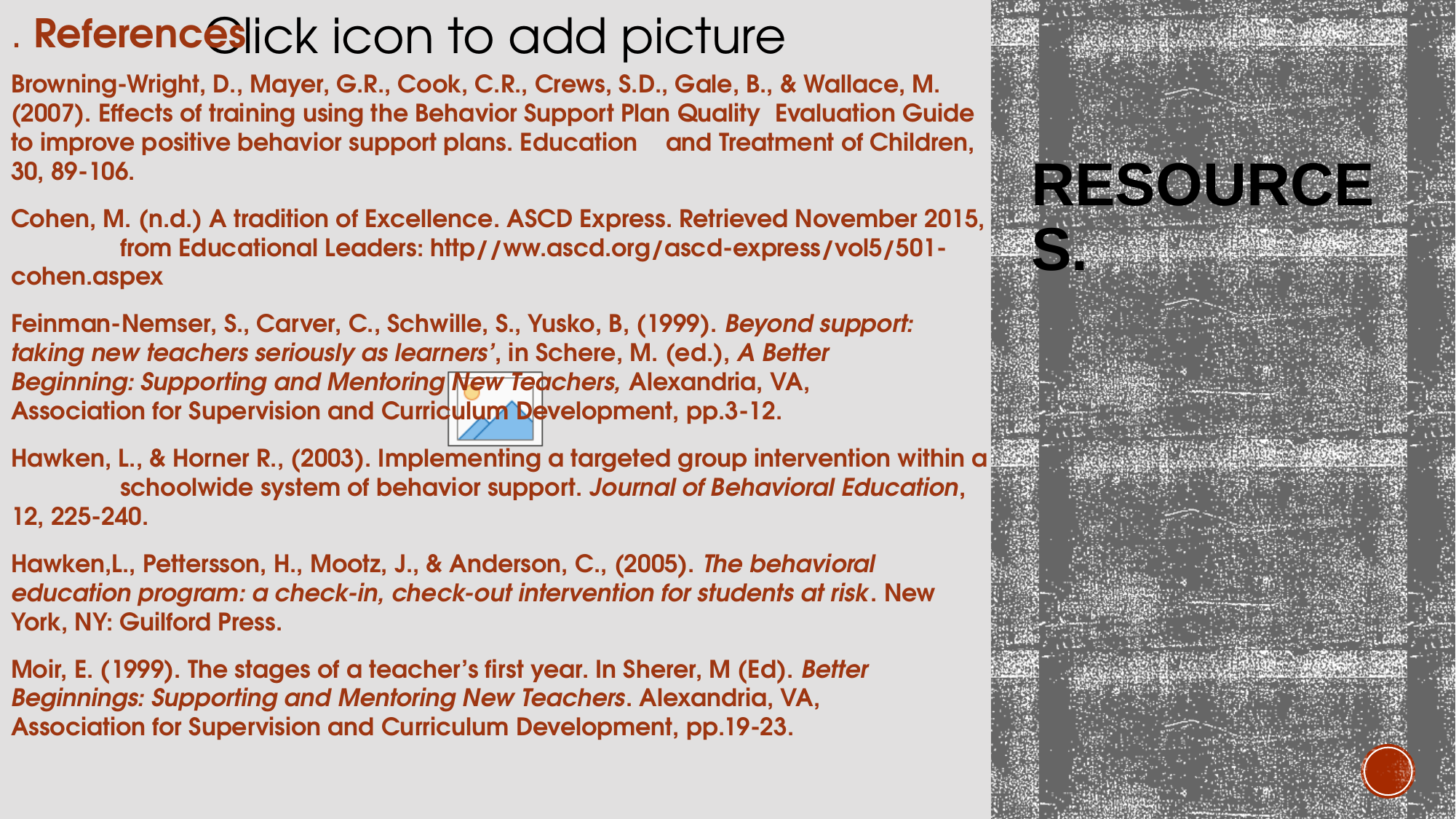

. References
Browning-Wright, D., Mayer, G.R., Cook, C.R., Crews, S.D., Gale, B., & Wallace, M. 	(2007). Effects of training using the Behavior Support Plan Quality 	Evaluation Guide to improve positive behavior support plans. Education 	and Treatment of Children, 30, 89-106.
Cohen, M. (n.d.) A tradition of Excellence. ASCD Express. Retrieved November 2015, 	from Educational Leaders: http//ww.ascd.org/ascd-express/vol5/501-	cohen.aspex
Feinman-Nemser, S., Carver, C., Schwille, S., Yusko, B, (1999). Beyond support: 	taking new teachers seriously as learners’, in Schere, M. (ed.), A Better 	Beginning: Supporting and Mentoring New Teachers, Alexandria, VA, 	Association for Supervision and Curriculum Development, pp.3-12.
Hawken, L., & Horner R., (2003). Implementing a targeted group intervention within a 	schoolwide system of behavior support. Journal of Behavioral Education, 	12, 225-240.
Hawken,L., Pettersson, H., Mootz, J., & Anderson, C., (2005). The behavioral 	education program: a check-in, check-out intervention for students at risk. 	New York, NY: Guilford Press.
Moir, E. (1999). The stages of a teacher’s first year. In Sherer, M (Ed). Better 	Beginnings: Supporting and Mentoring New Teachers. Alexandria, VA, 	Association for Supervision and Curriculum Development, pp.19-23.
# Resources.